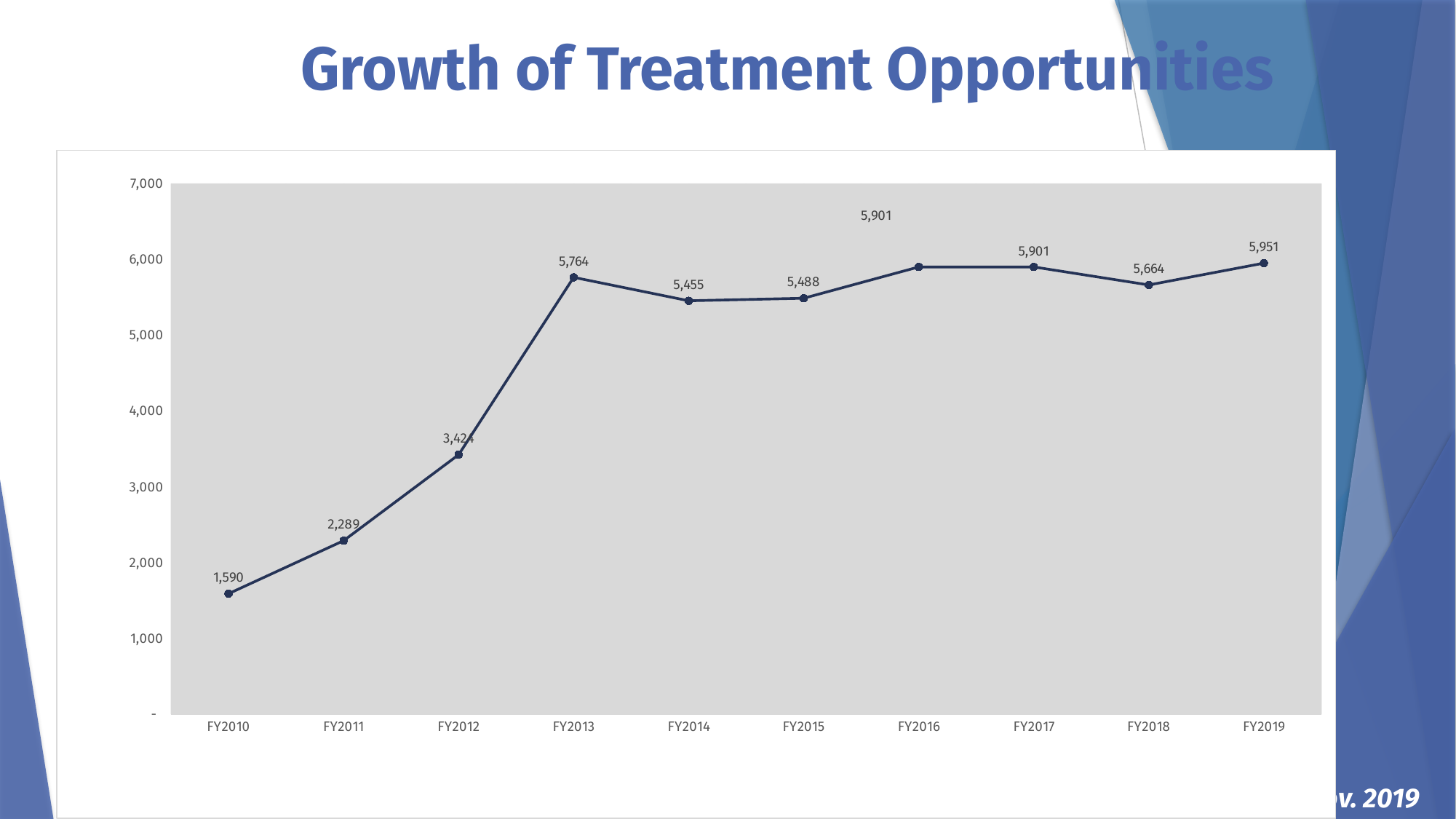

Growth of Treatment Opportunities

### Chart

| Category | Total |
|---|---|
| FY2010 | 1590.0 |
| FY2011 | 2289.0 |
| FY2012 | 3424.0 |
| FY2013 | 5764.0 |
| FY2014 | 5455.0 |
| FY2015 | 5488.0 |
| FY2016 | 5901.0 |
| FY2017 | 5901.0 |
| FY2018 | 5664.0 |
| FY2019 | 5951.0 |
Current as of Nov. 2019